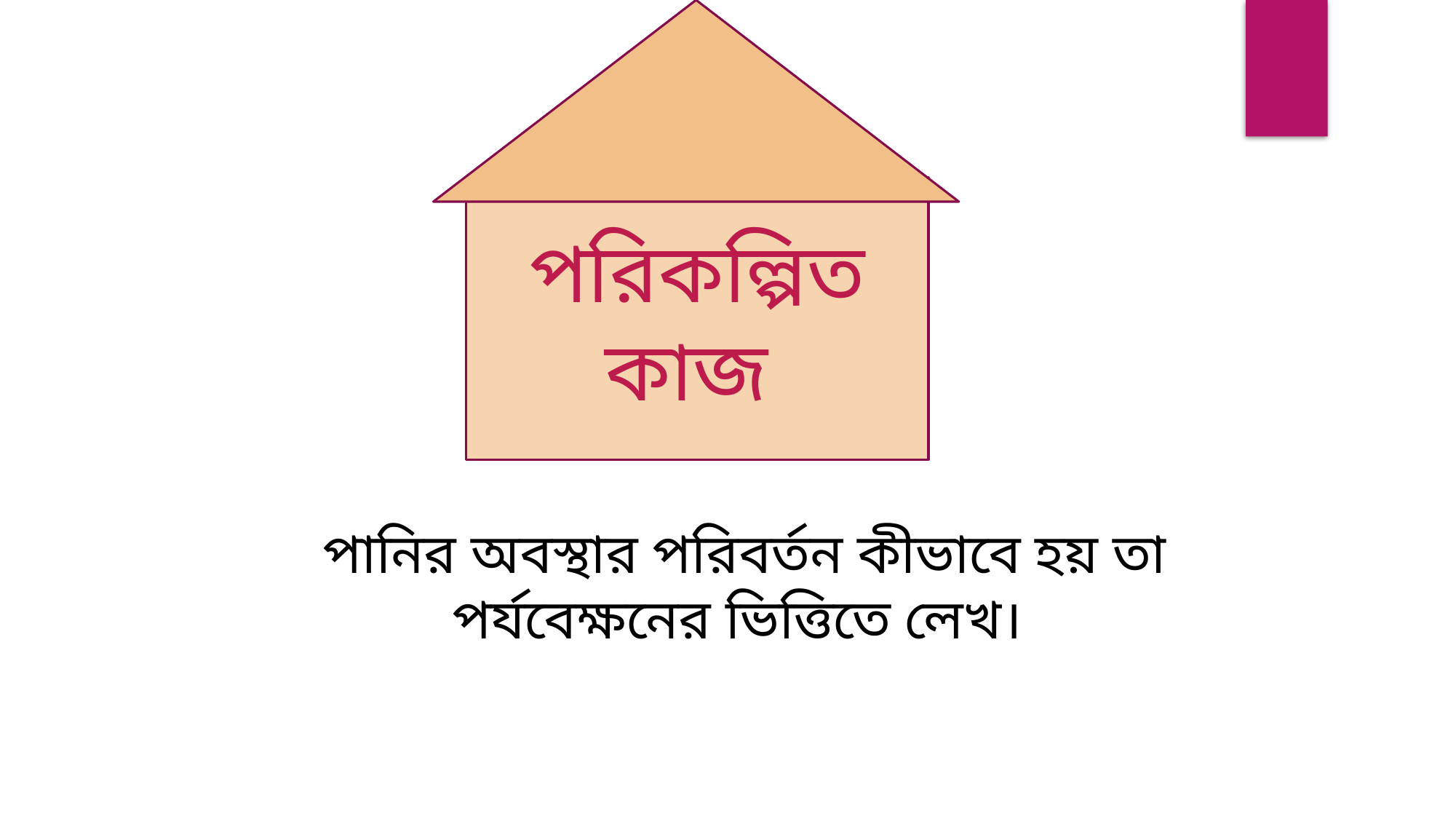

পরিকল্পিত কাজ
পানির অবস্থার পরিবর্তন কীভাবে হয় তা পর্যবেক্ষনের ভিত্তিতে লেখ।